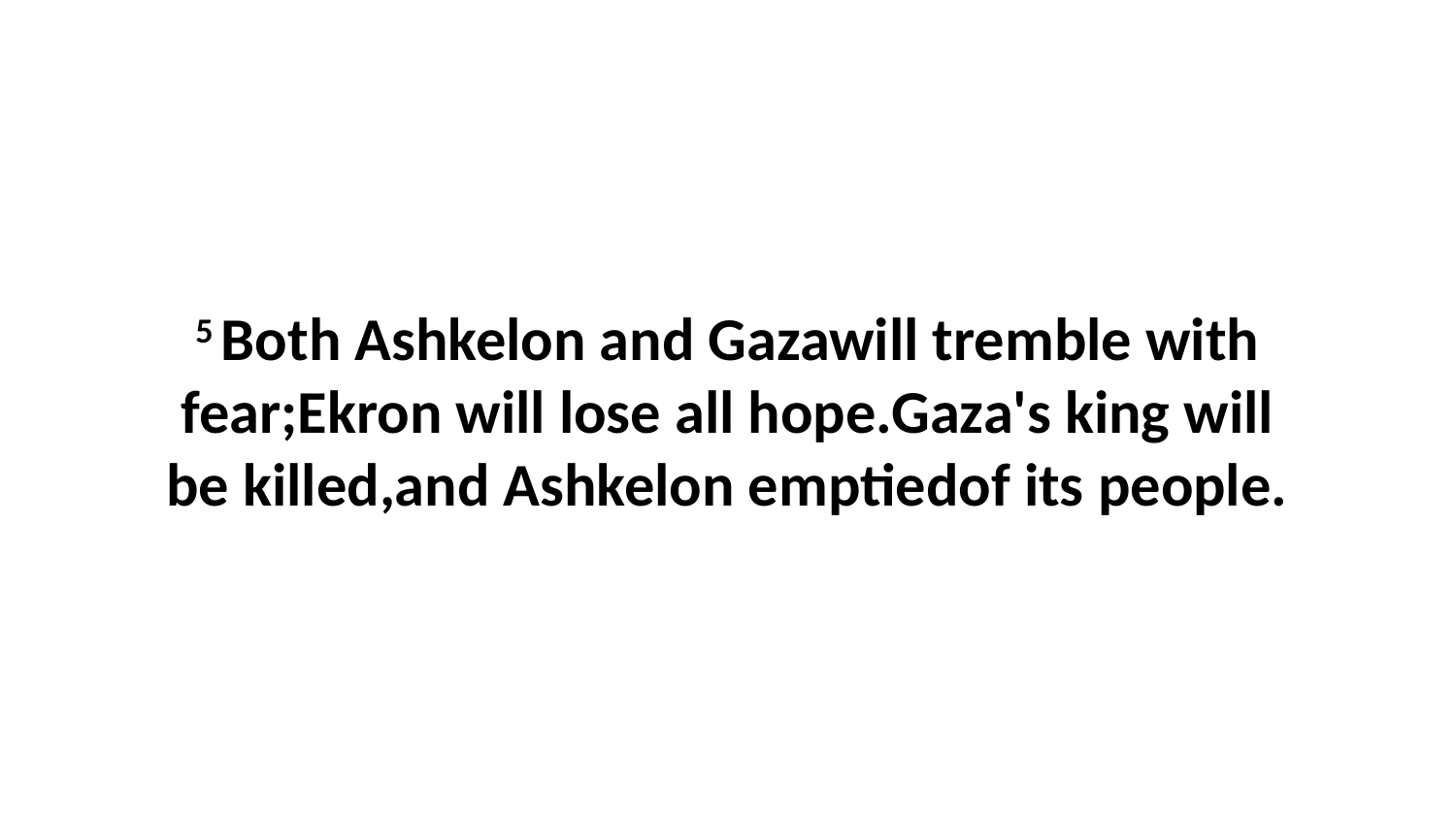

5 Both Ashkelon and Gazawill tremble with fear;Ekron will lose all hope.Gaza's king will be killed,and Ashkelon emptiedof its people.